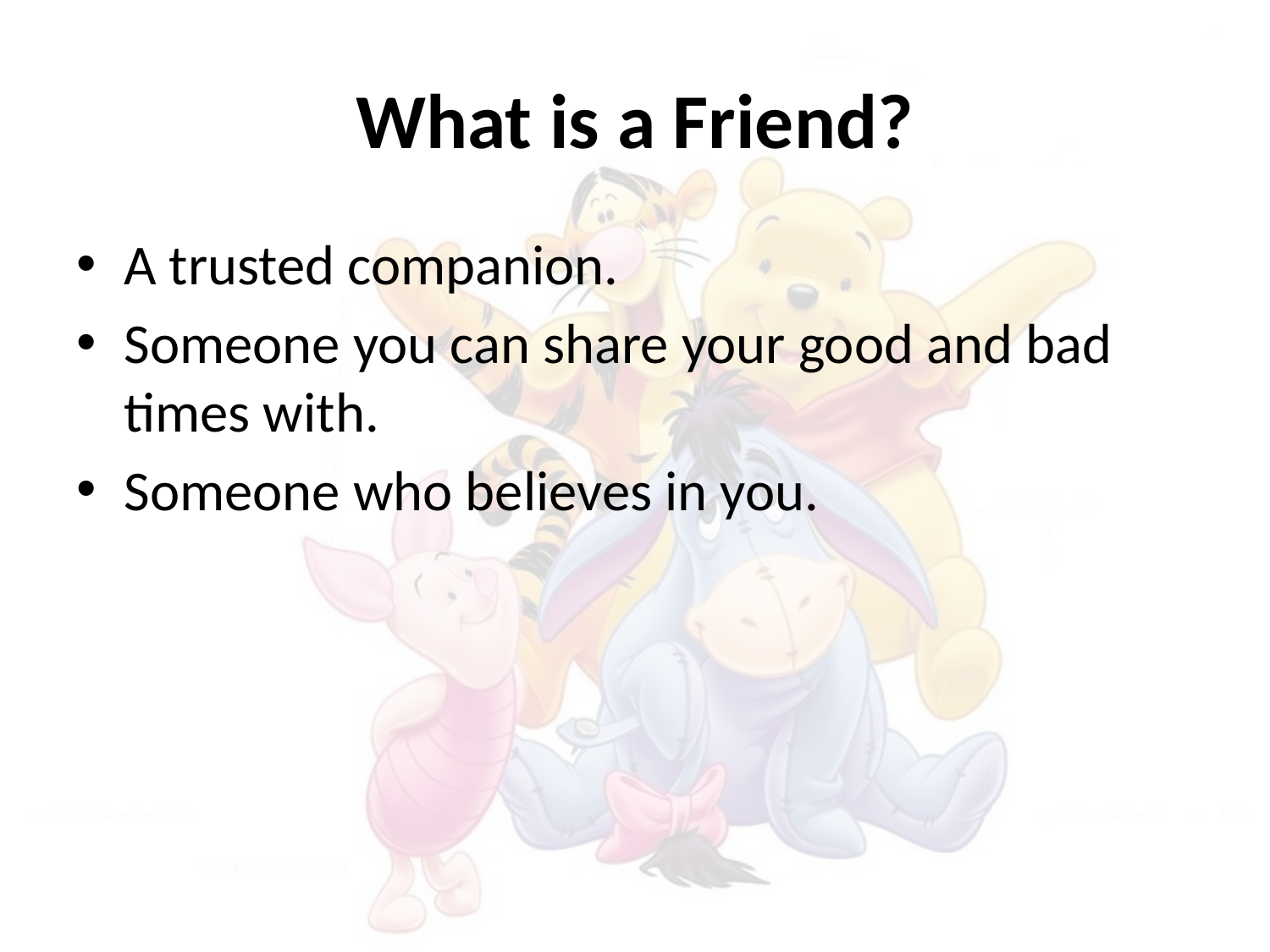

# What is a Friend?
A trusted companion.
Someone you can share your good and bad times with.
Someone who believes in you.